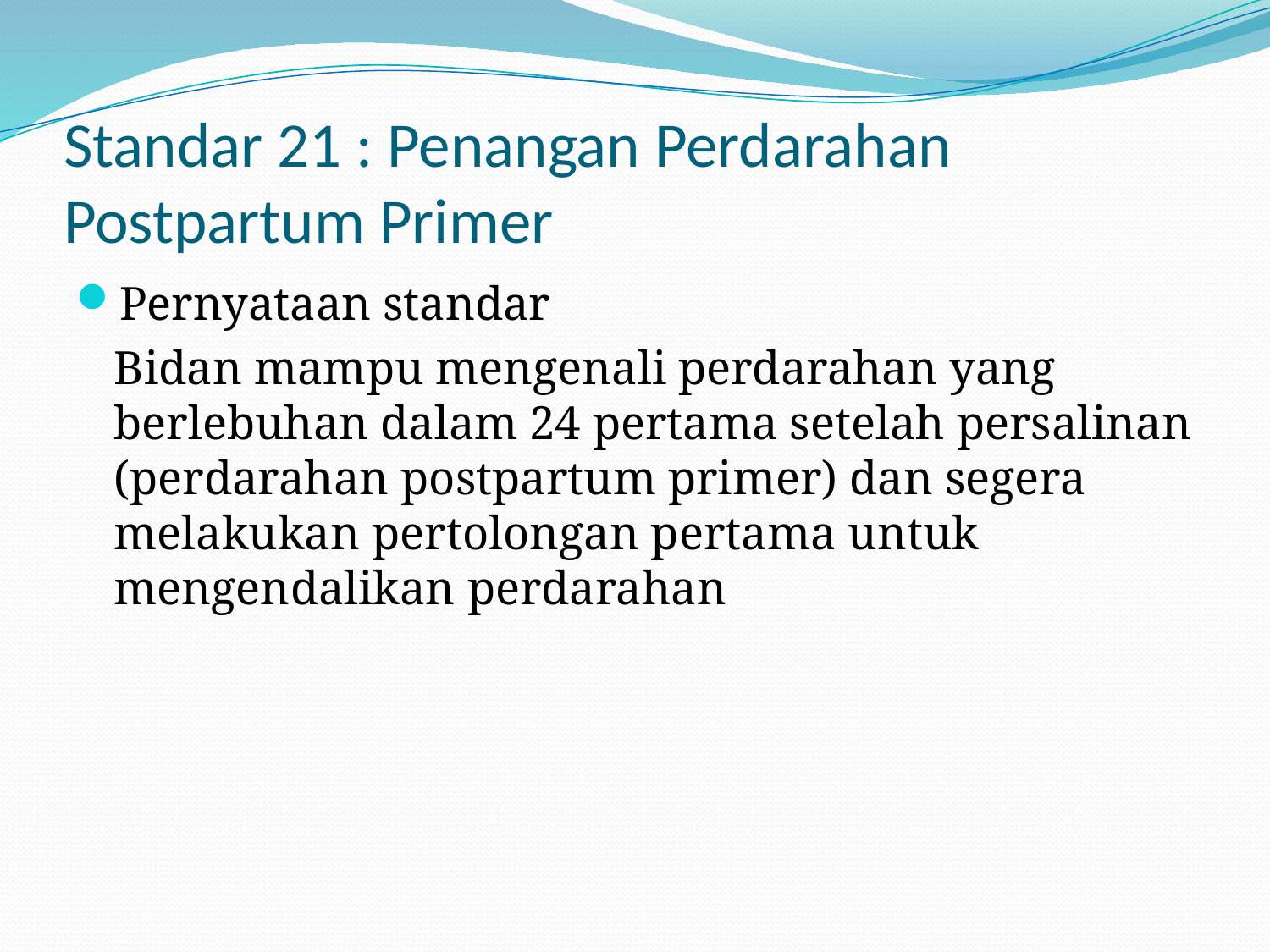

# Standar 21 : Penangan Perdarahan Postpartum Primer
Pernyataan standar
	Bidan mampu mengenali perdarahan yang berlebuhan dalam 24 pertama setelah persalinan (perdarahan postpartum primer) dan segera melakukan pertolongan pertama untuk mengendalikan perdarahan